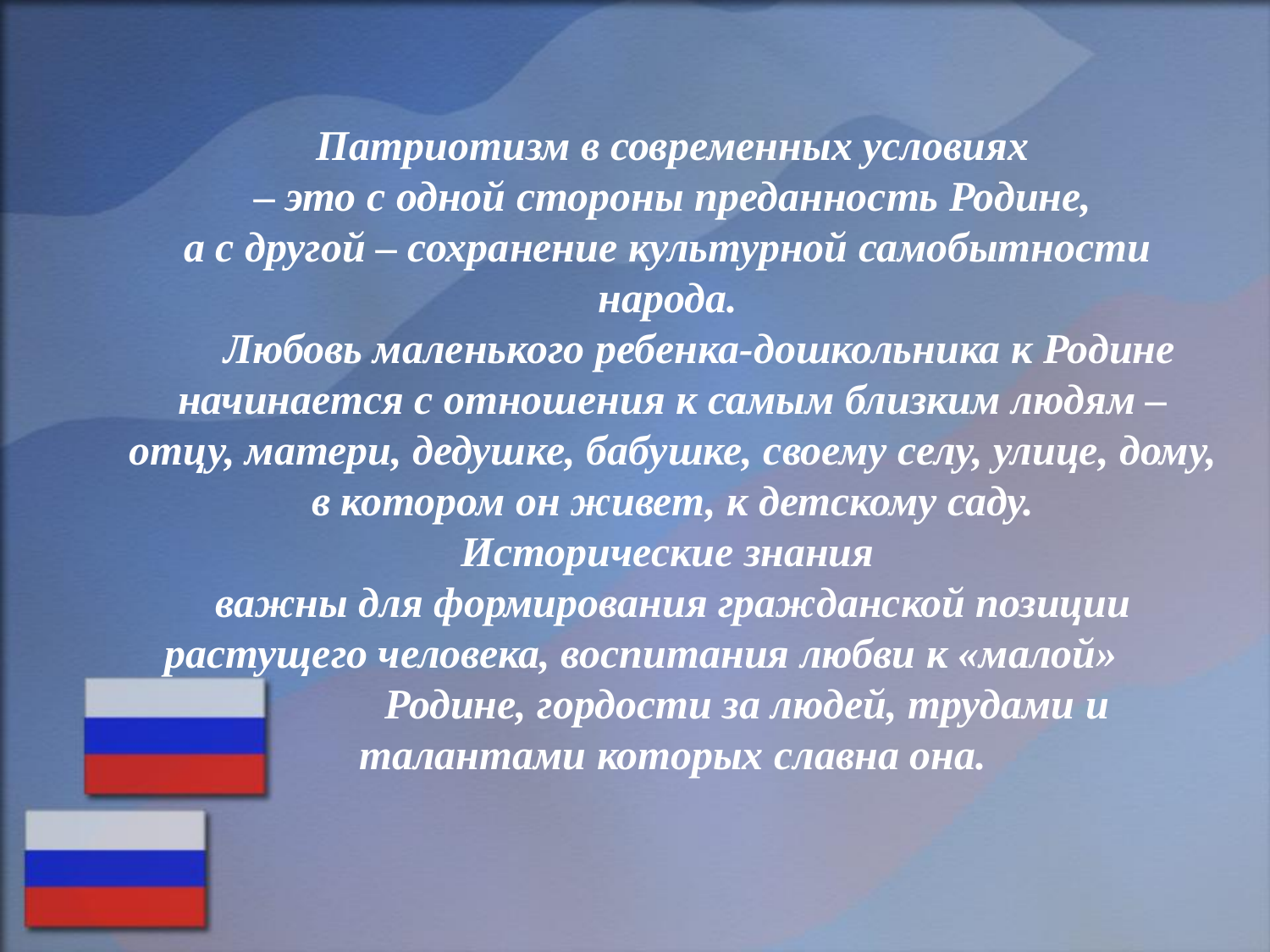

# Патриотизм в современных условиях – это с одной стороны преданность Родине, а с другой – сохранение культурной самобытности  народа. Любовь маленького ребенка-дошкольника к Родине начинается с отношения к самым близким людям – отцу, матери, дедушке, бабушке, своему селу, улице, дому, в котором он живет, к детскому саду. Исторические знания важны для формирования гражданской позиции растущего человека, воспитания любви к «малой» Родине, гордости за людей, трудами и талантами которых славна она.